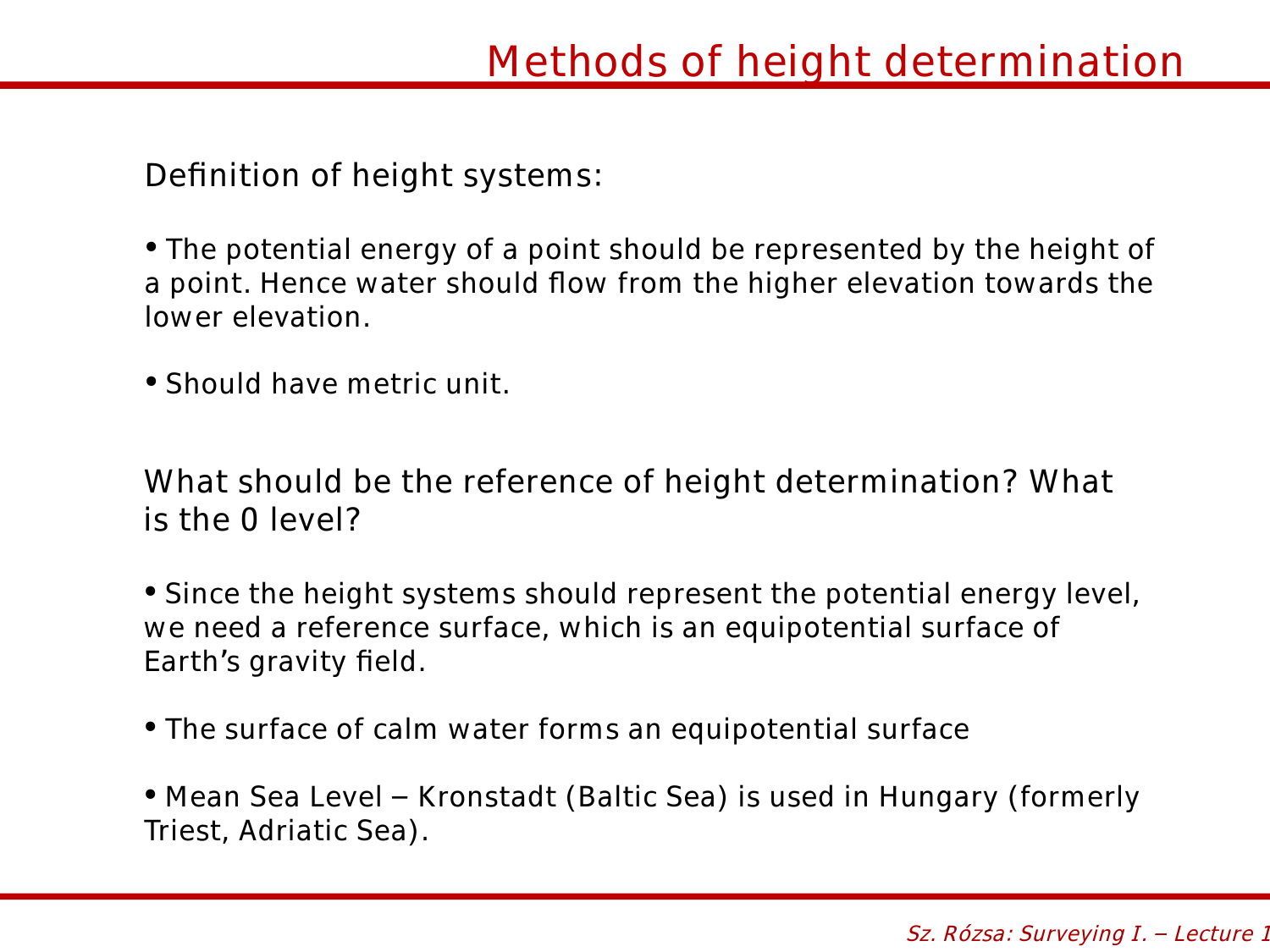

Methods of height determination

Sz. Rózsa: Surveying I. – Lecture 1
Definition of height systems:

 The potential energy of a point should be represented by the height of a point. Hence water should flow from the higher elevation towards the lower elevation.

 Should have metric unit.
What should be the reference of height determination? What is the 0 level?

 Since the height systems should represent the potential energy level, we need a reference surface, which is an equipotential surface of Earth’s gravity field.

 The surface of calm water forms an equipotential surface

 Mean Sea Level – Kronstadt (Baltic Sea) is used in Hungary (formerly Triest, Adriatic Sea).